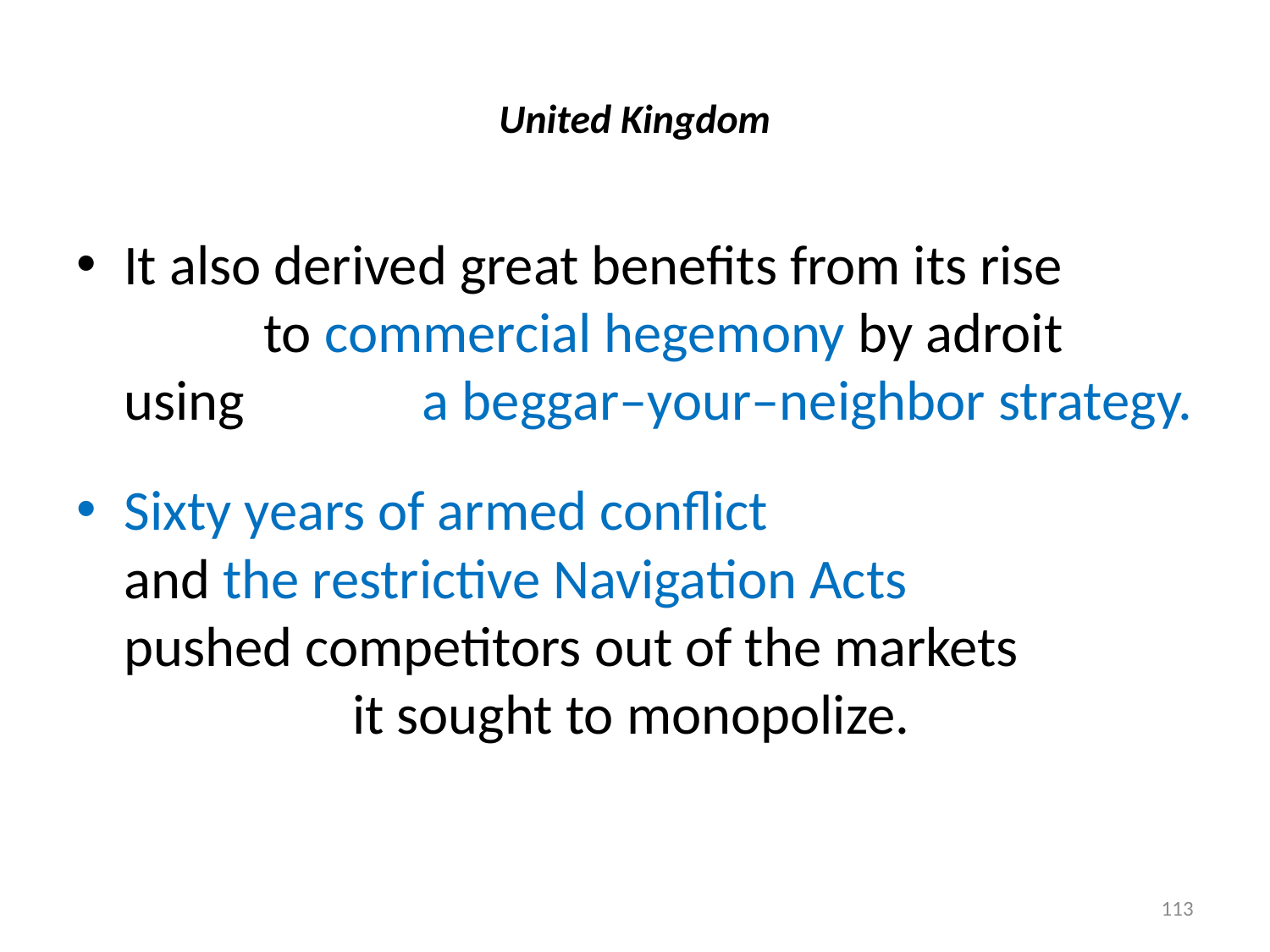

# United Kingdom
It also derived great benefits from its rise                      to commercial hegemony by adroit using              a beggar–your–neighbor strategy.
Sixty years of armed conflict                                  and the restrictive Navigation Acts           pushed competitors out of the markets                                it sought to monopolize.

113